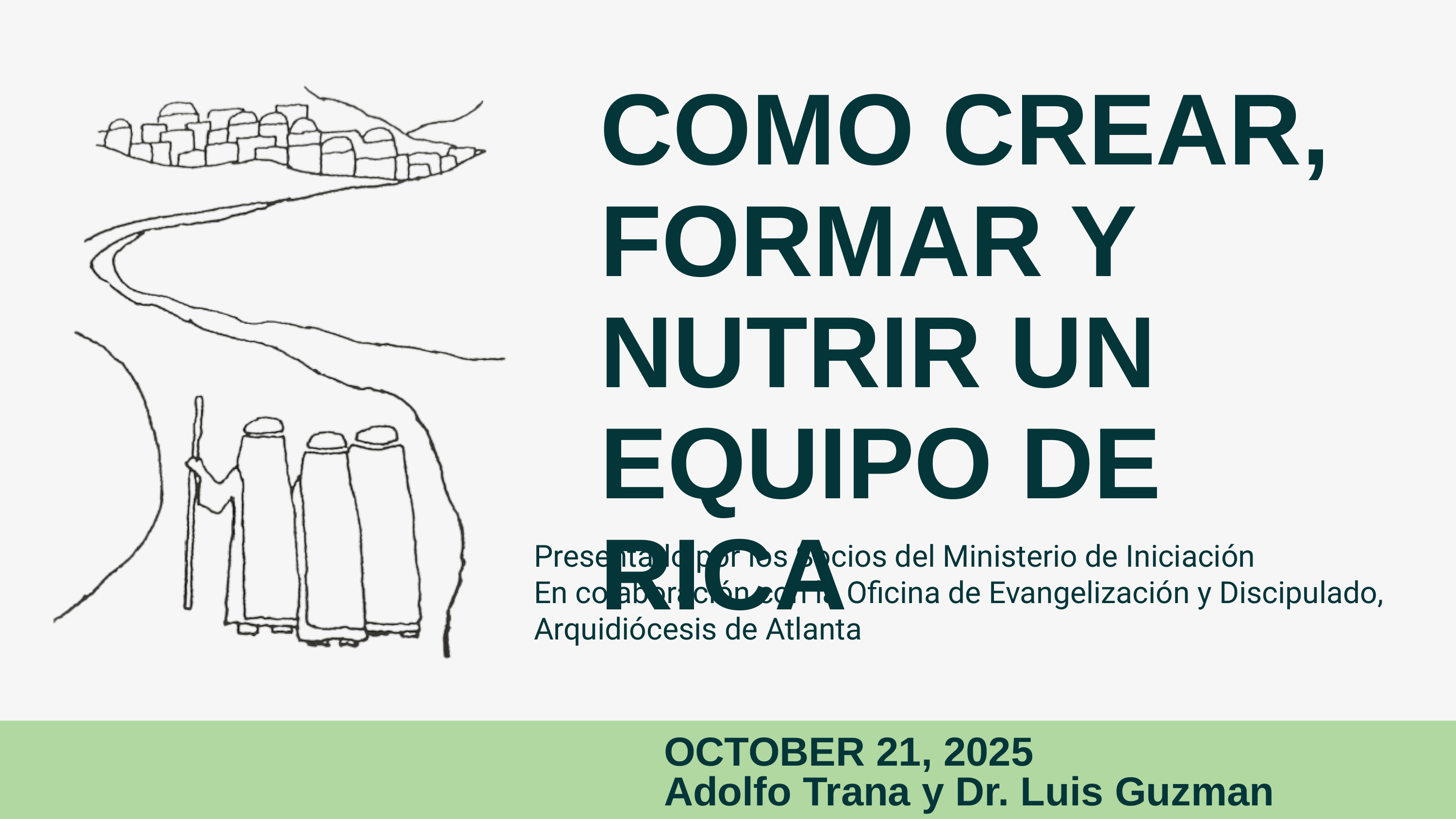

COMO CREAR, FORMAR Y NUTRIR UN EQUIPO DE RICA
Presentado por los Socios del Ministerio de Iniciación
En colaboración con la Oficina de Evangelización y Discipulado, Arquidiócesis de Atlanta

OCTOBER 21, 2025
Adolfo Trana y Dr. Luis Guzman